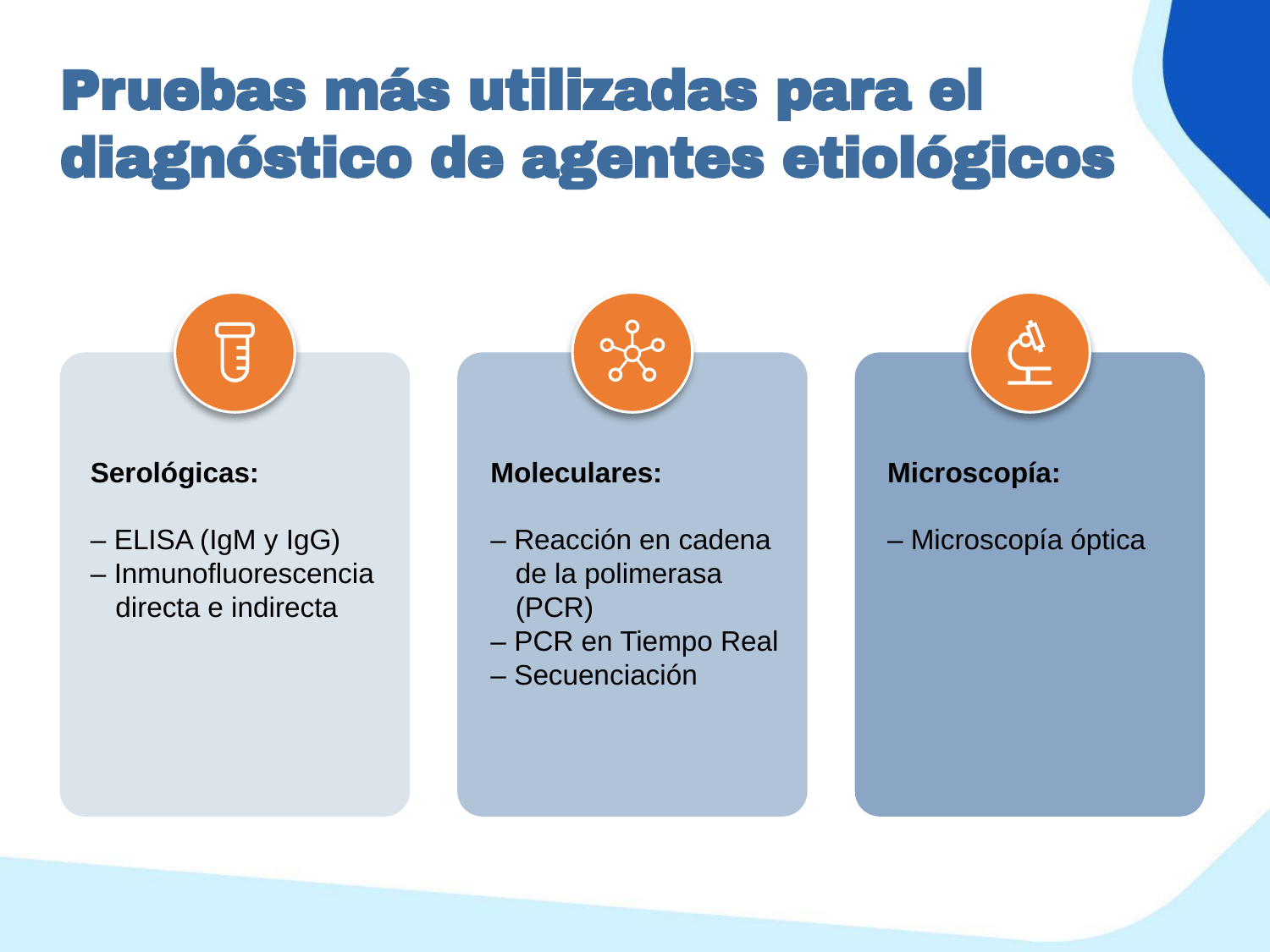

Pruebas más utilizadas para el diagnóstico de agentes etiológicos

Serológicas:

– ELISA (IgM y IgG)
– Inmunofluorescencia directa e indirecta
Moleculares:

– Reacción en cadena de la polimerasa (PCR)
– PCR en Tiempo Real
– Secuenciación
Microscopía:

– Microscopía óptica